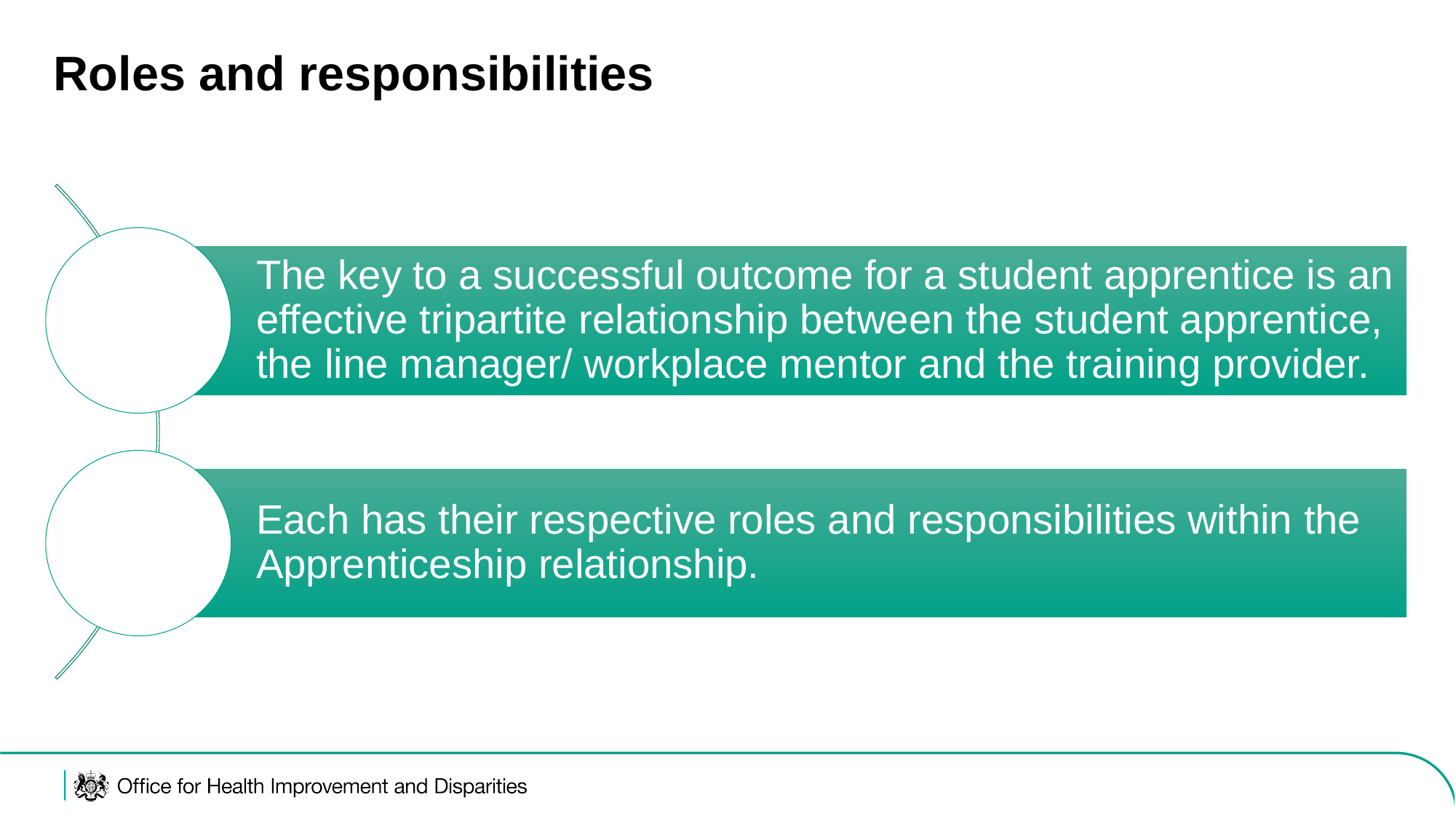

# Roles and responsibilities
The key to a successful outcome for a student apprentice is an effective tripartite relationship between the student apprentice, the line manager/ workplace mentor and the training provider.
Each has their respective roles and responsibilities within the Apprenticeship relationship.